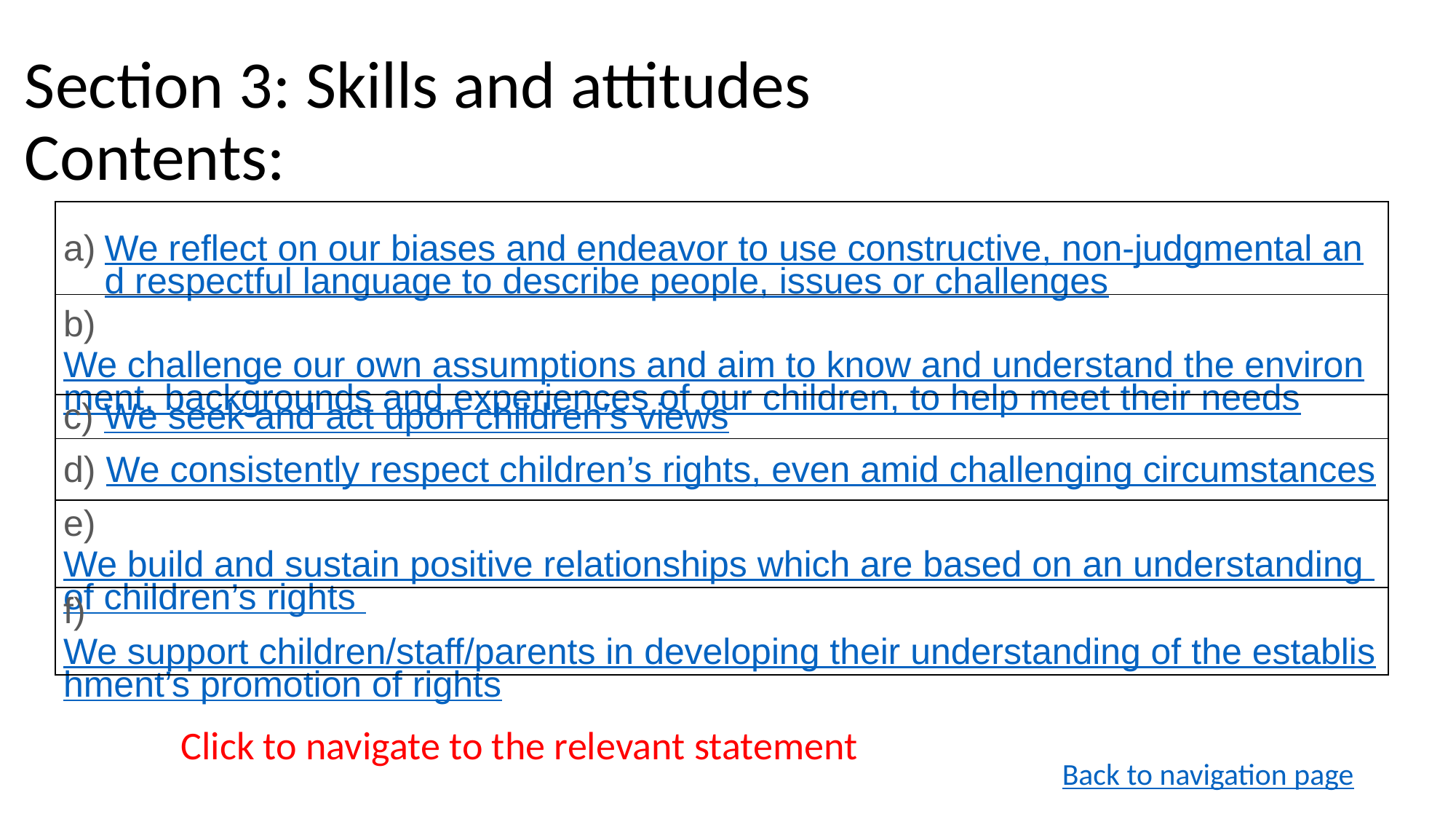

# Section 3: Skills and attitudes Contents:
| We reflect on our biases and endeavor to use constructive, non-judgmental and respectful language to describe people, issues or challenges |
| --- |
| b) We challenge our own assumptions and aim to know and understand the environment, backgrounds and experiences of our children, to help meet their needs |
| c) We seek and act upon children’s views |
| d) We consistently respect children’s rights, even amid challenging circumstances |
| e) We build and sustain positive relationships which are based on an understanding of children’s rights |
| f) We support children/staff/parents in developing their understanding of the establishment’s promotion of rights |
Click to navigate to the relevant statement
Back to navigation page